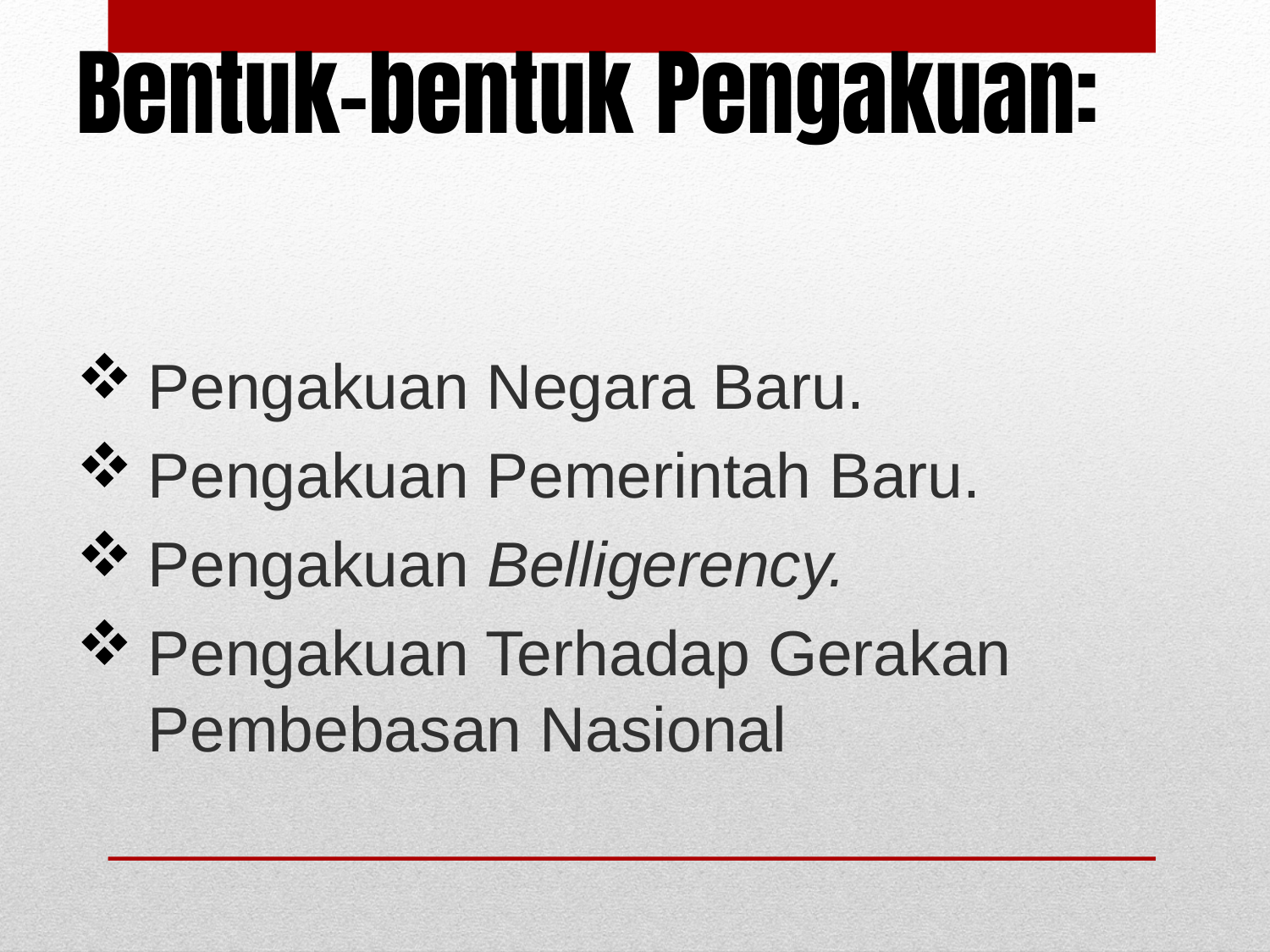

# Bentuk-bentuk Pengakuan:
Pengakuan Negara Baru.
Pengakuan Pemerintah Baru.
Pengakuan Belligerency.
Pengakuan Terhadap Gerakan Pembebasan Nasional